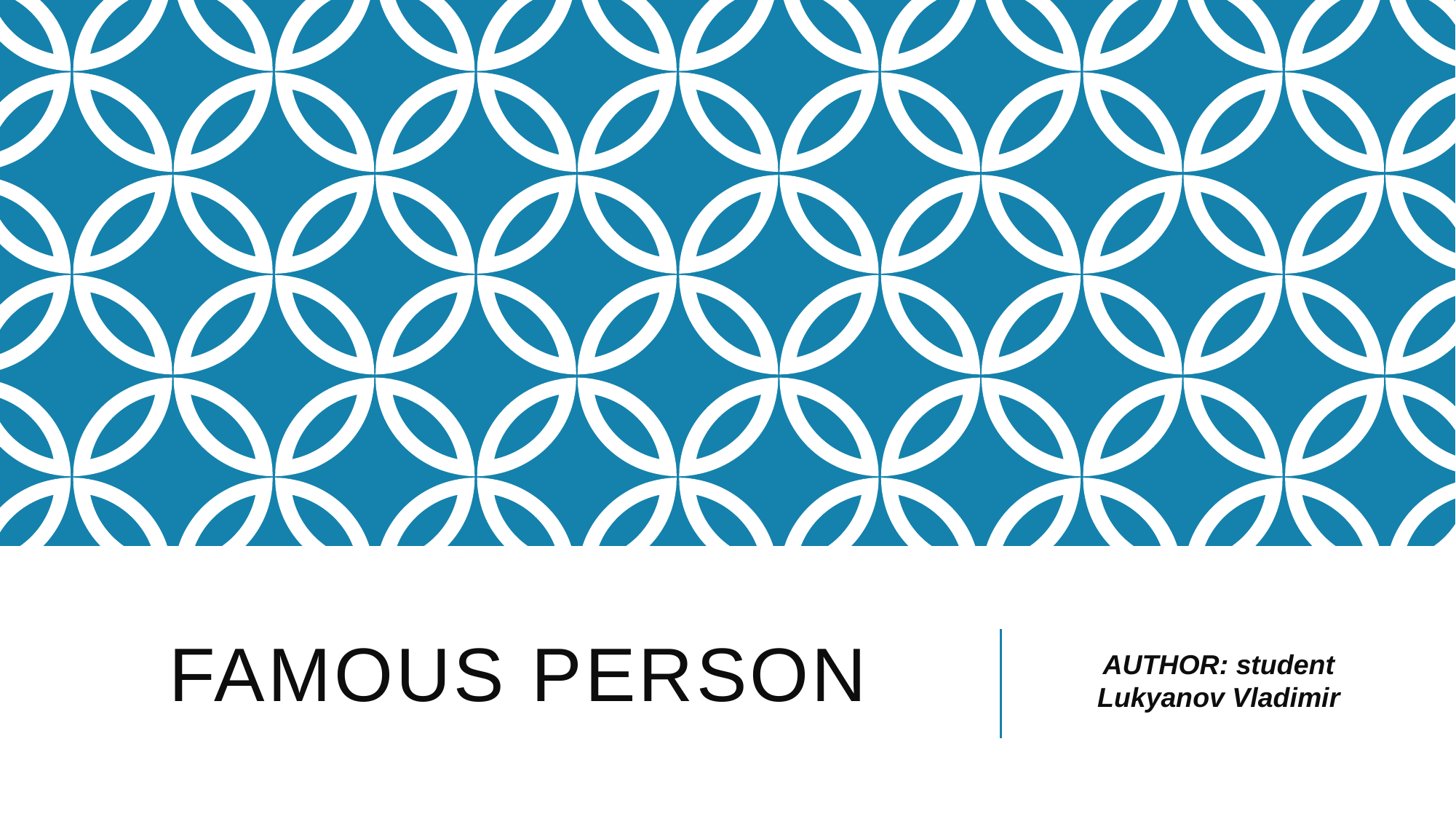

# Famous person
AUTHOR: student Lukyanov Vladimir